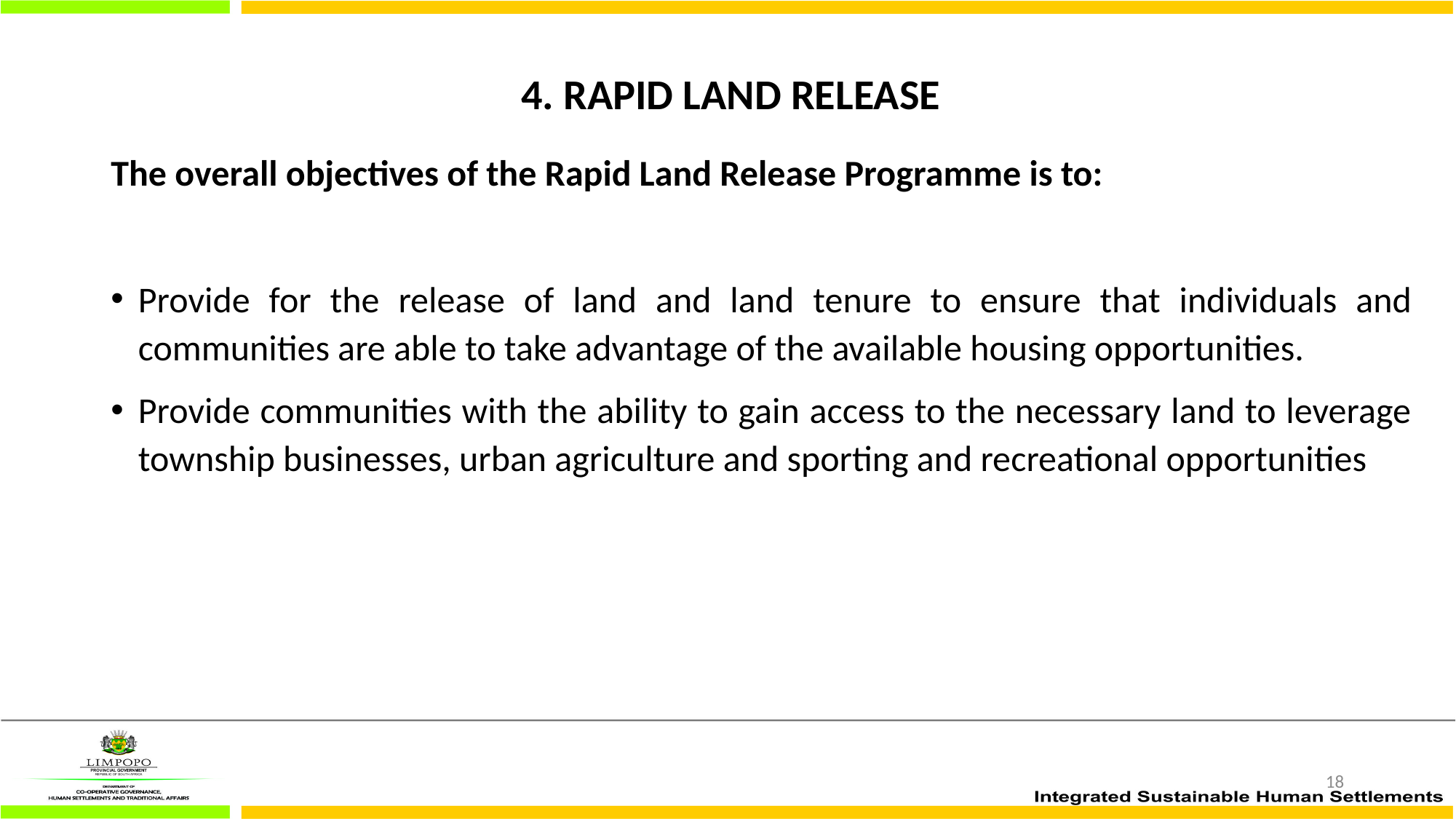

# 4. RAPID LAND RELEASE
The overall objectives of the Rapid Land Release Programme is to:

Provide for the release of land and land tenure to ensure that individuals and communities are able to take advantage of the available housing opportunities.
Provide communities with the ability to gain access to the necessary land to leverage township businesses, urban agriculture and sporting and recreational opportunities

18